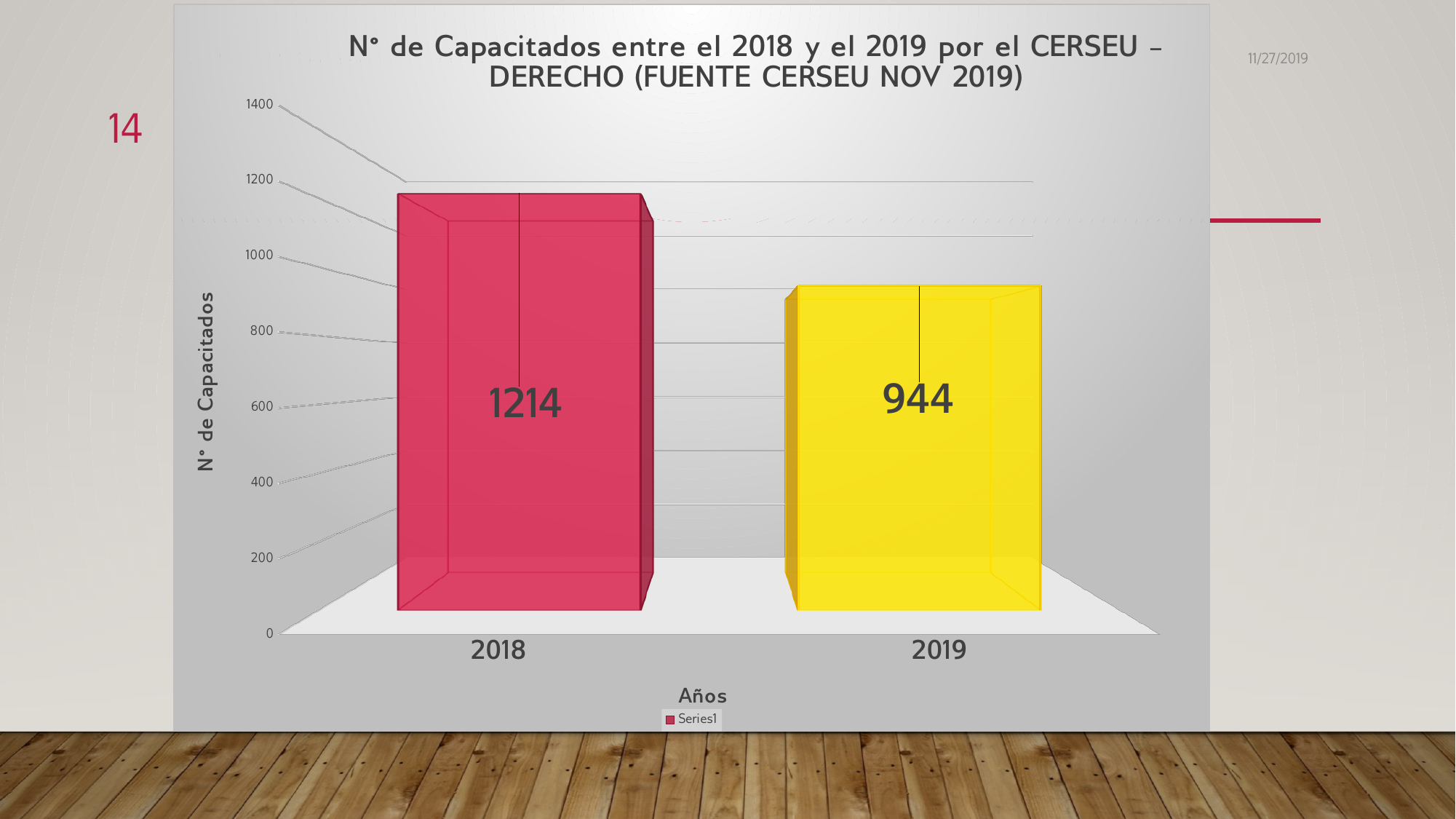

[unsupported chart]

CENTRO DE RESPONSABILIDAD SOCIAL Y EXTENSIÓN UNIVERSITARIA  DE LA FDCP DE LA UNMSM (CERSEU)
11/27/2019
14
#